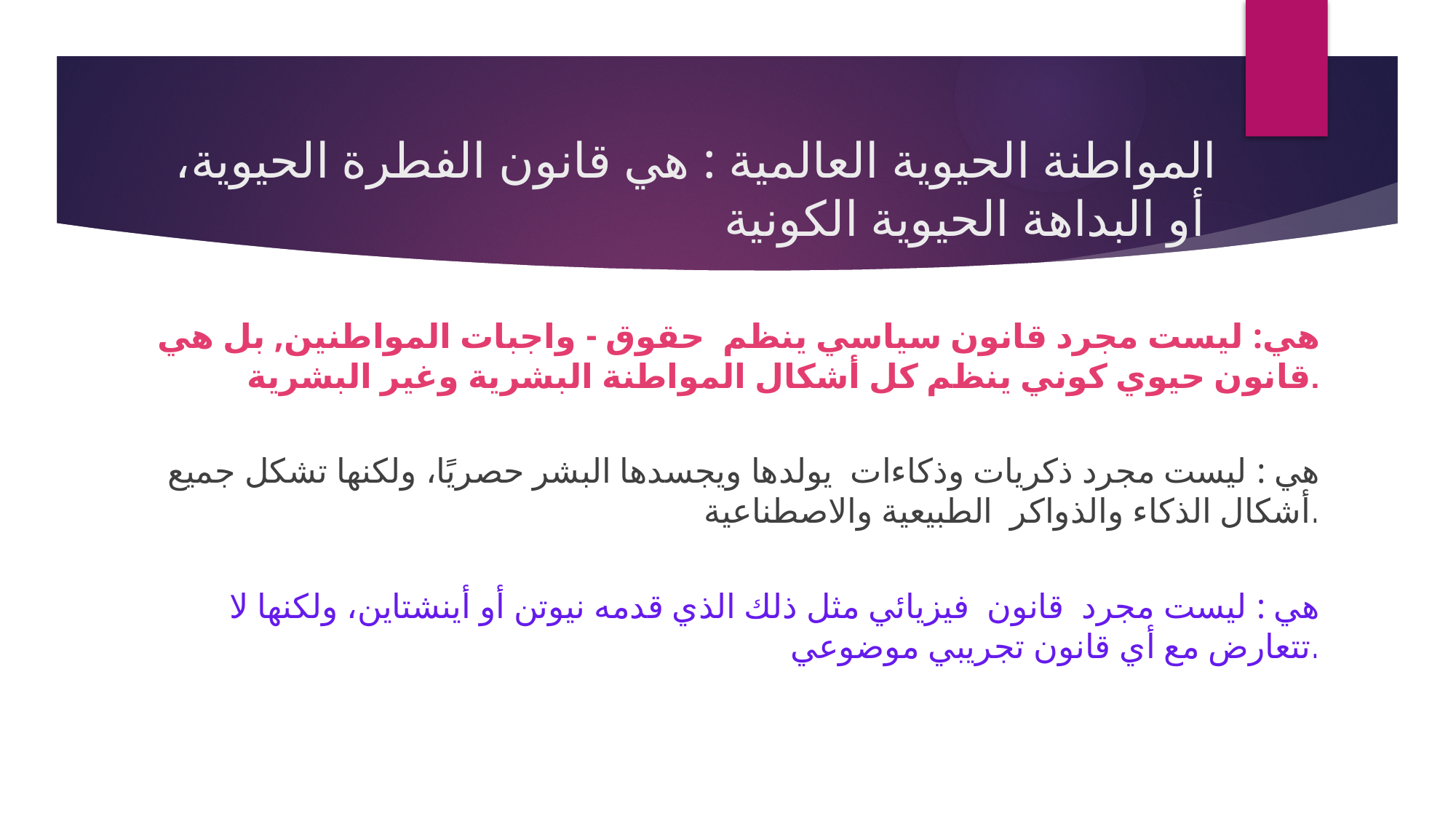

# المواطنة الحيوية العالمية : هي قانون الفطرة الحيوية، أو البداهة الحيوية الكونية
 هي: ليست مجرد قانون سياسي ينظم  حقوق - واجبات المواطنين, بل هي قانون حيوي كوني ينظم كل أشكال المواطنة البشرية وغير البشرية.

هي : ليست مجرد ذكريات وذكاءات  يولدها ويجسدها البشر حصريًا، ولكنها تشكل جميع أشكال الذكاء والذواكر  الطبيعية والاصطناعية.

هي : ليست مجرد  قانون  فيزيائي مثل ذلك الذي قدمه نيوتن أو أينشتاين، ولكنها لا تتعارض مع أي قانون تجريبي موضوعي.